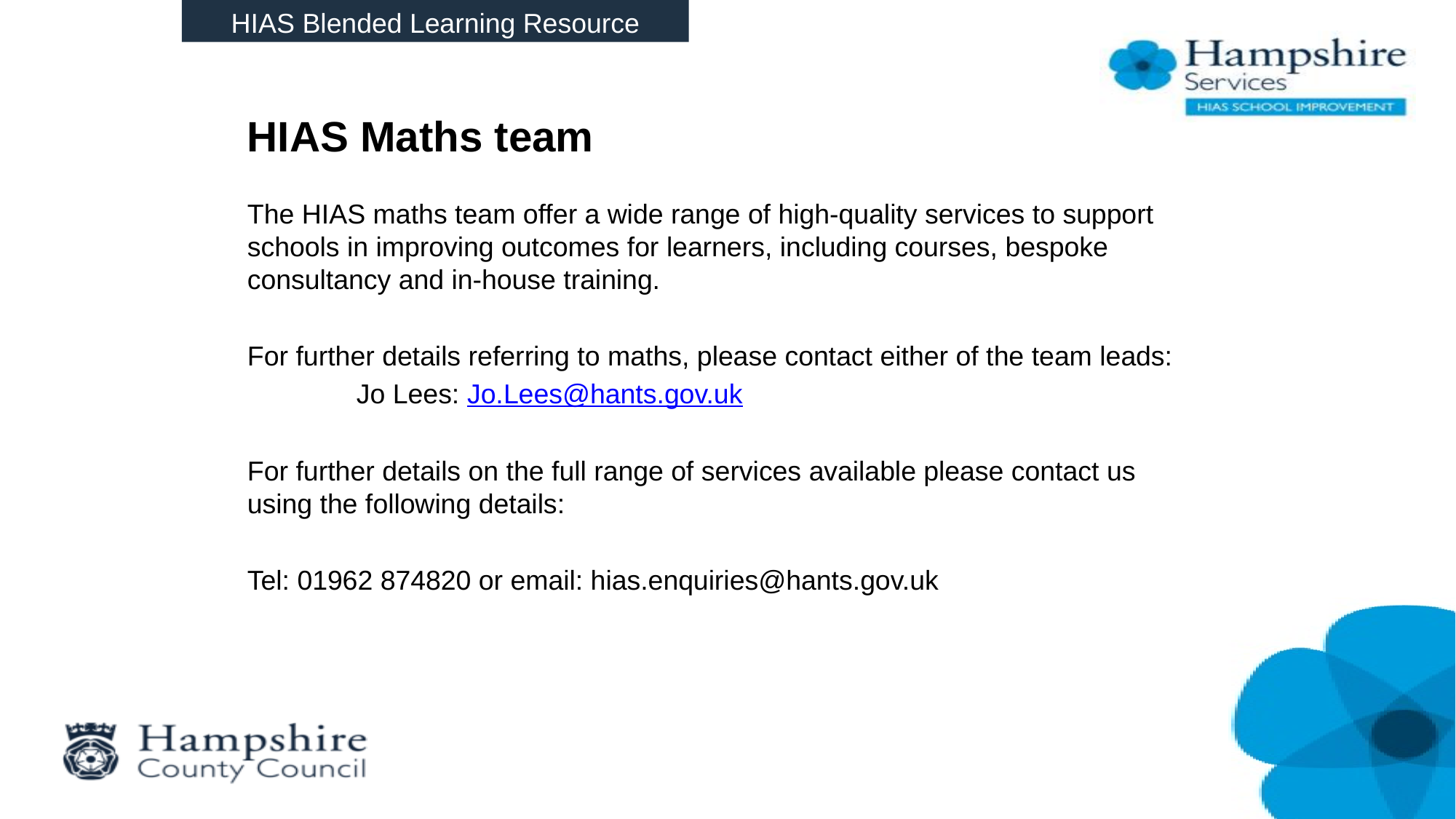

HIAS Blended Learning Resource
# HIAS Maths team
The HIAS maths team offer a wide range of high-quality services to support schools in improving outcomes for learners, including courses, bespoke consultancy and in-house training.

For further details referring to maths, please contact either of the team leads:
	Jo Lees: Jo.Lees@hants.gov.uk

For further details on the full range of services available please contact us using the following details:

Tel: 01962 874820 or email: hias.enquiries@hants.gov.uk

For further details on the full range of services available please contact us using the following details:

Tel: 01962 874820 or email: hias.enquiries@hants.gov.uk